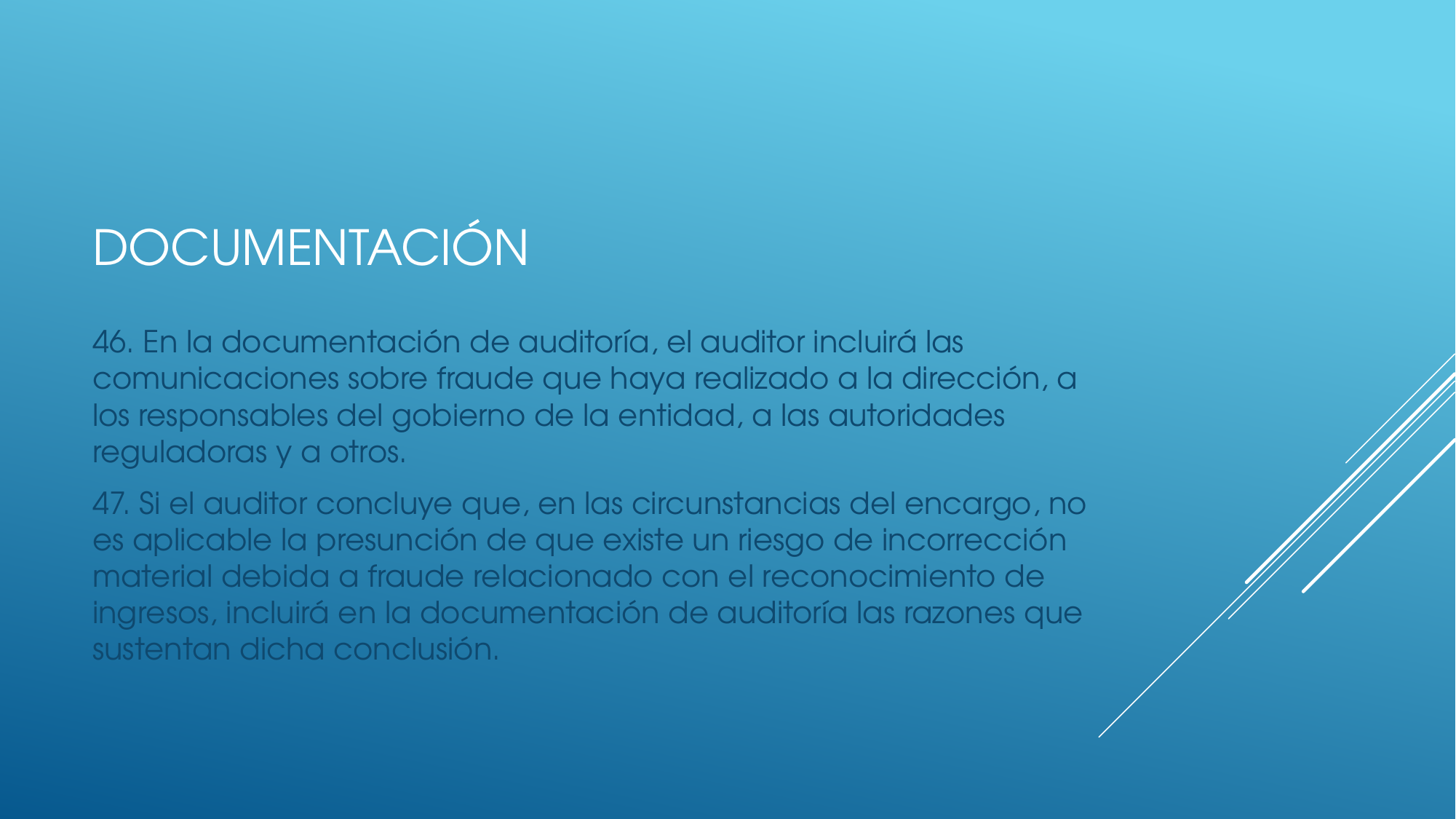

# documentación
46. En la documentación de auditoría, el auditor incluirá las comunicaciones sobre fraude que haya realizado a la dirección, a los responsables del gobierno de la entidad, a las autoridades reguladoras y a otros.
47. Si el auditor concluye que, en las circunstancias del encargo, no es aplicable la presunción de que existe un riesgo de incorrección material debida a fraude relacionado con el reconocimiento de ingresos, incluirá en la documentación de auditoría las razones que sustentan dicha conclusión.